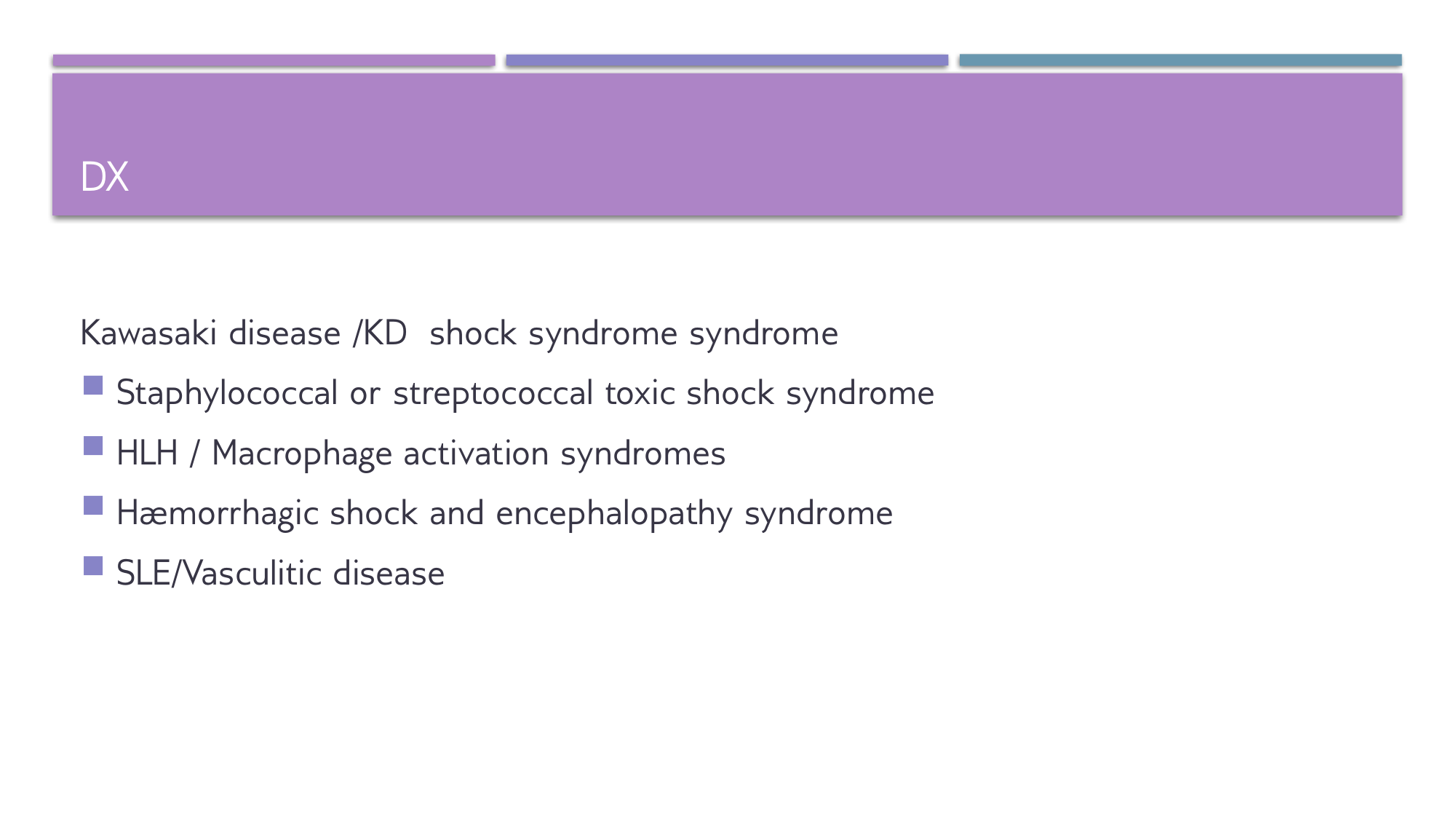

# DX
Kawasaki disease /KD  shock syndrome syndrome
Staphylococcal or streptococcal toxic shock syndrome
HLH / Macrophage activation syndromes
Haemorrhagic shock and encephalopathy syndrome
SLE/Vasculitic disease